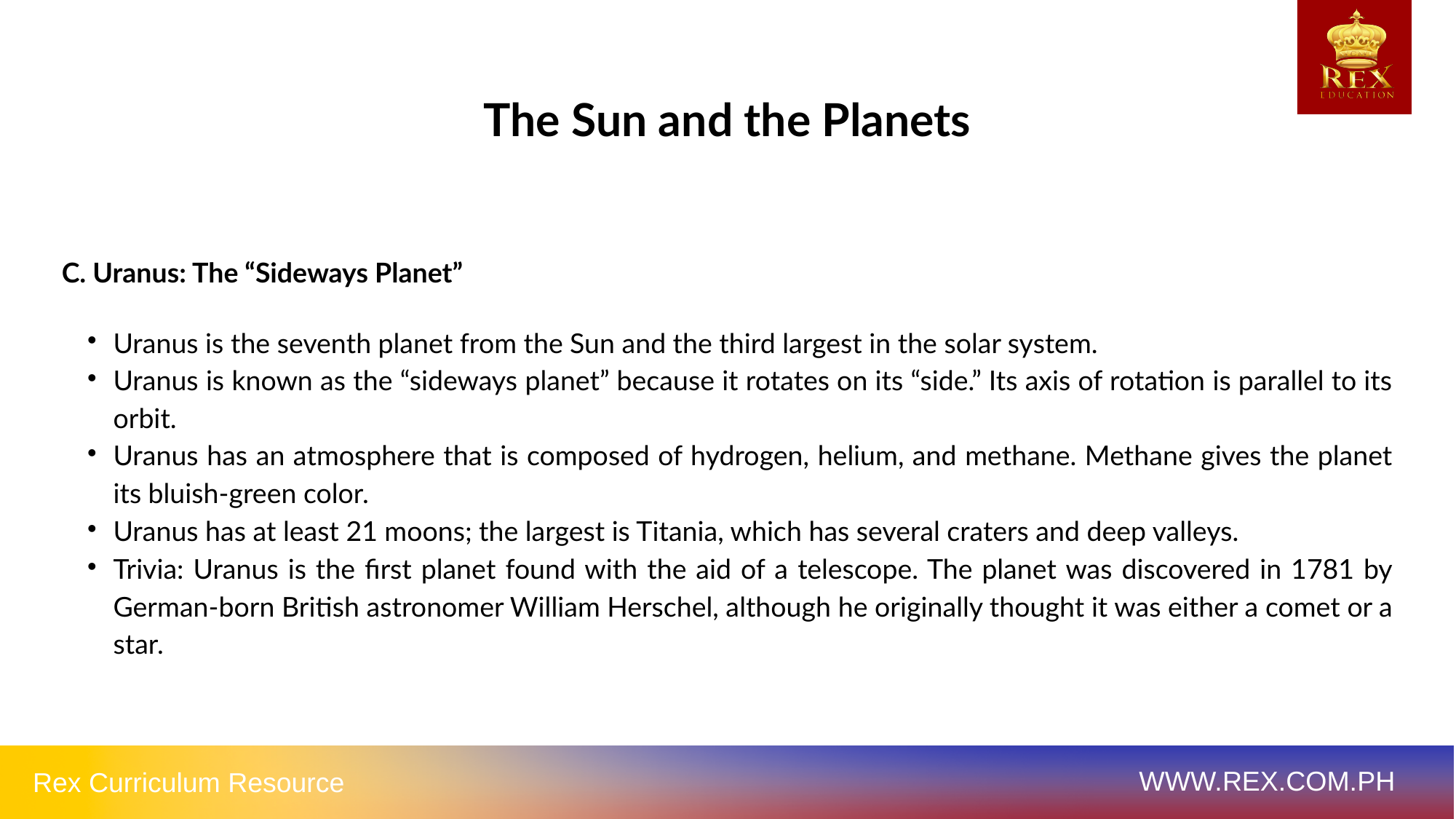

The Sun and the Planets
C. Uranus: The “Sideways Planet”
Uranus is the seventh planet from the Sun and the third largest in the solar system.
Uranus is known as the “sideways planet” because it rotates on its “side.” Its axis of rotation is parallel to its orbit.
Uranus has an atmosphere that is composed of hydrogen, helium, and methane. Methane gives the planet its bluish-green color.
Uranus has at least 21 moons; the largest is Titania, which has several craters and deep valleys.
Trivia: Uranus is the first planet found with the aid of a telescope. The planet was discovered in 1781 by German-born British astronomer William Herschel, although he originally thought it was either a comet or a star.